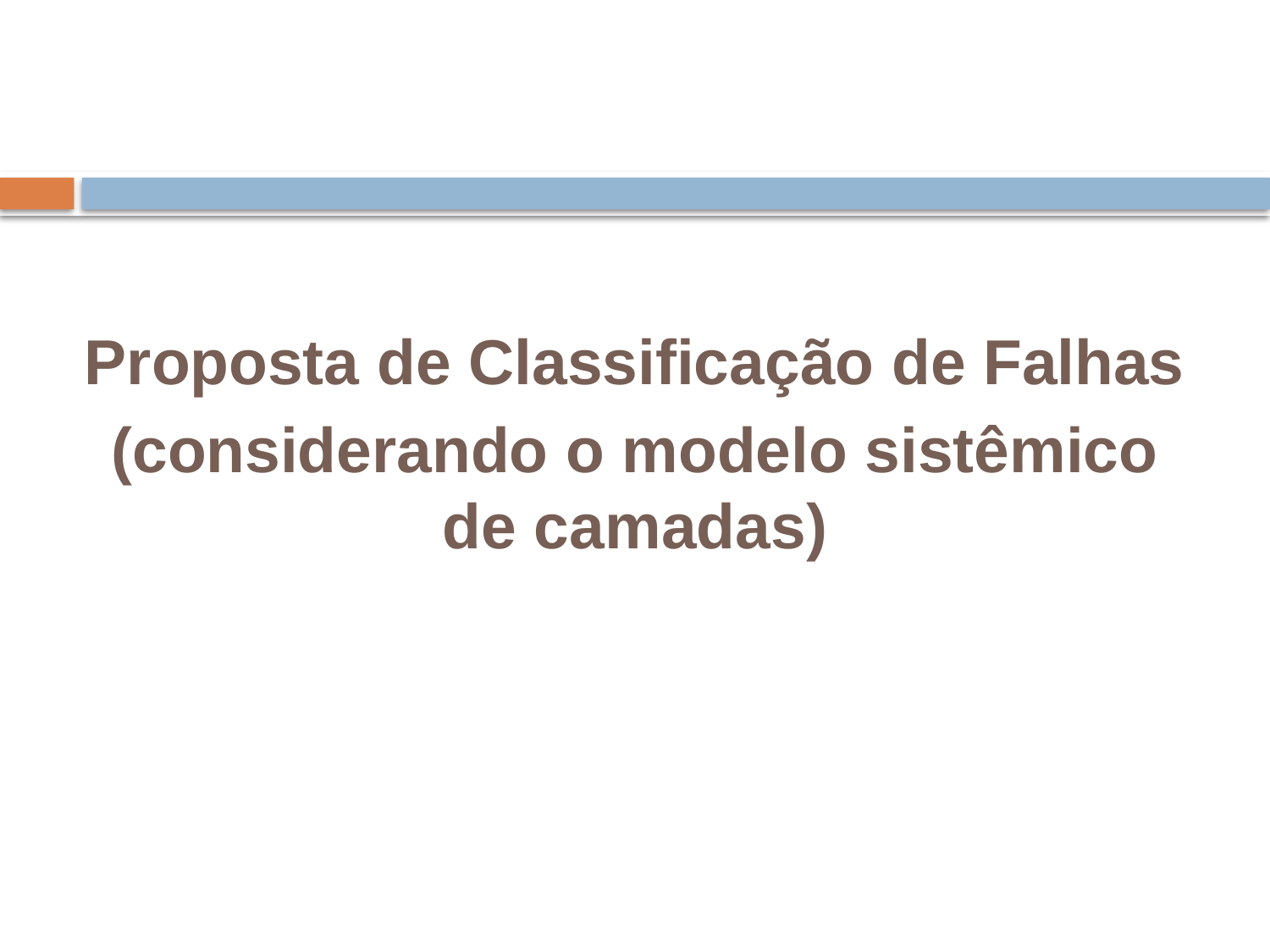

#

Proposta de Classificação de Falhas
(considerando o modelo sistêmico de camadas)